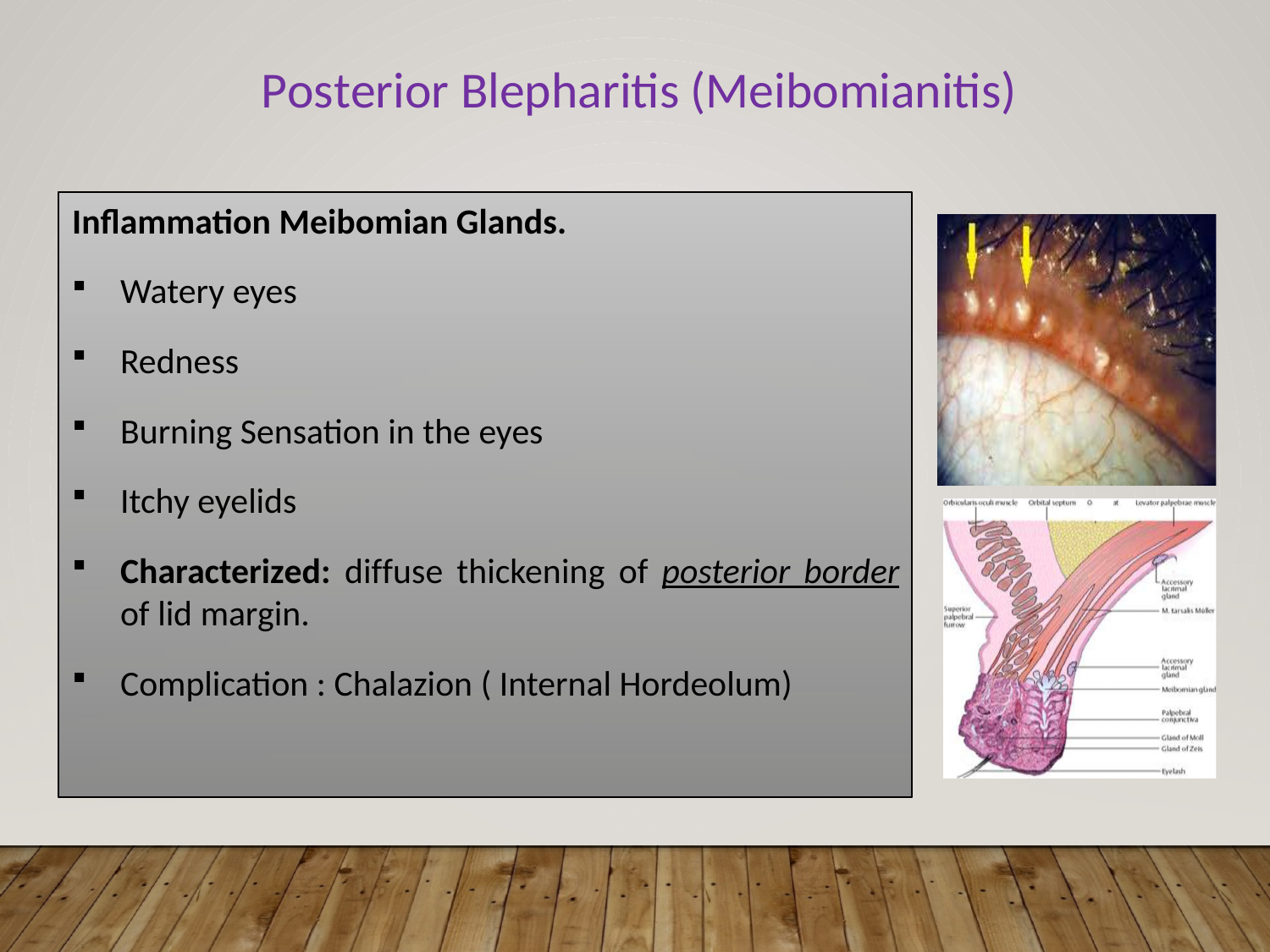

Posterior Blepharitis (Meibomianitis)
Inflammation Meibomian Glands.
Watery eyes
Redness
Burning Sensation in the eyes
Itchy eyelids
Characterized: diffuse thickening of posterior border of lid margin.
Complication : Chalazion ( Internal Hordeolum)